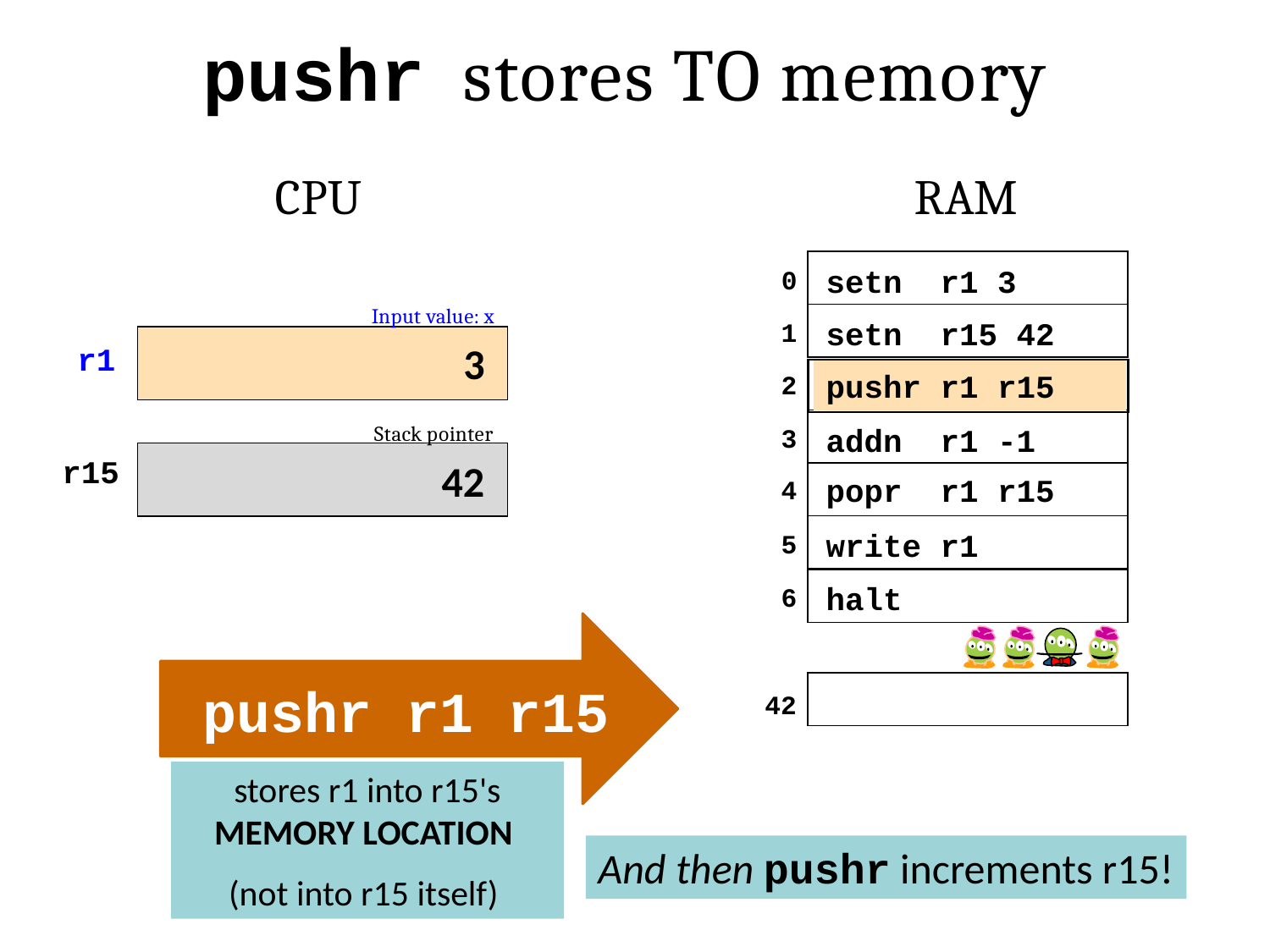

pushr  stores TO memory
CPU
RAM

setn  r1 3
0
Input value: x

setn  r15 42
1

3
r1

pushr r1 r15
2

Stack pointer
addn  r1 -1
3

r15
42

popr  r1 r15
4

write r1
5

halt
6

pushr r1 r15

42
stores r1 into r15's MEMORY LOCATION
(not into r15 itself)
And then pushr increments r15!